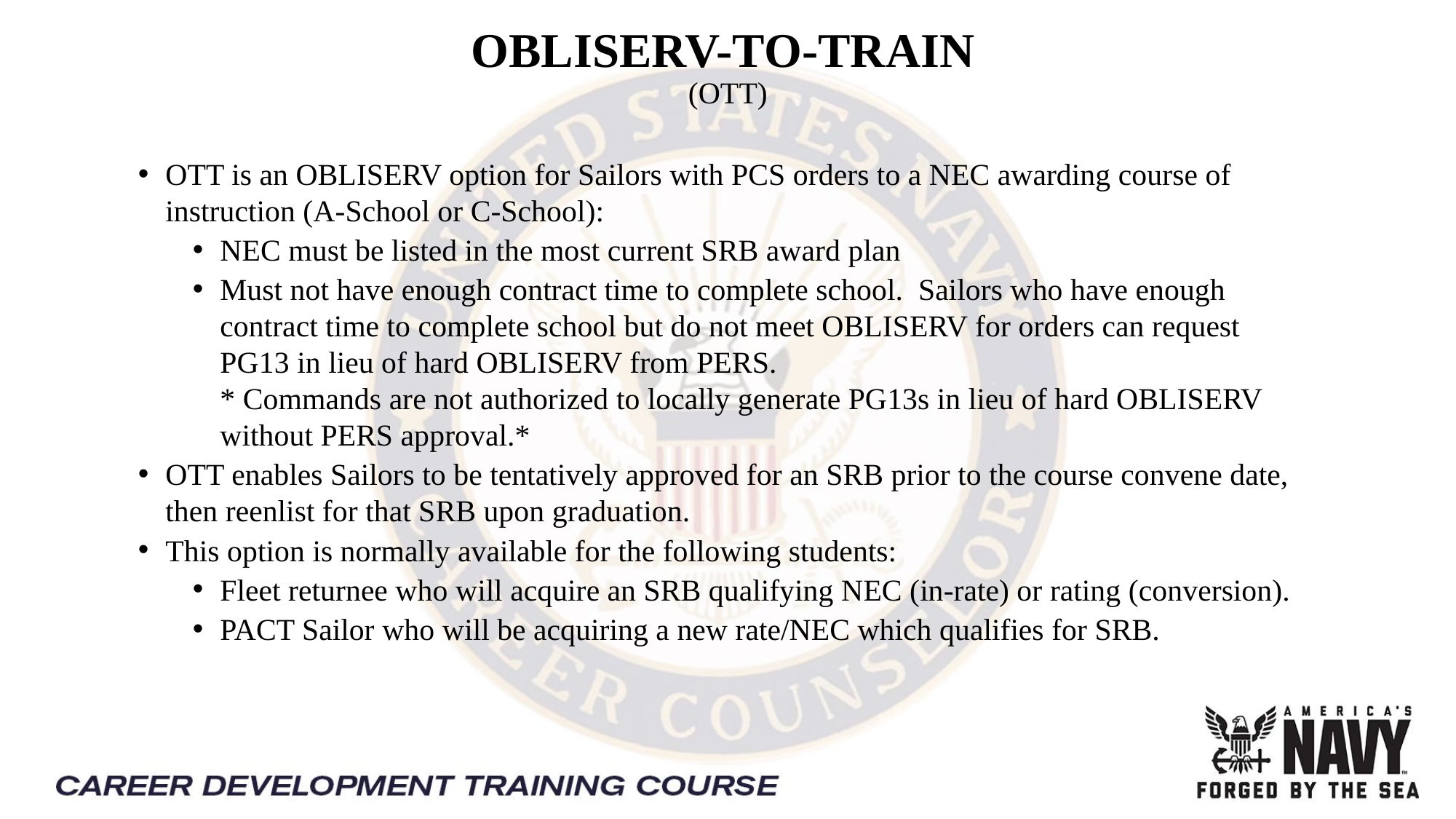

# OBLISERV-TO-TRAIN (OTT)
OTT is an OBLISERV option for Sailors with PCS orders to a NEC awarding course of instruction (A-School or C-School):
NEC must be listed in the most current SRB award plan
Must not have enough contract time to complete school.  Sailors who have enough contract time to complete school but do not meet OBLISERV for orders can request PG13 in lieu of hard OBLISERV from PERS.
* Commands are not authorized to locally generate PG13s in lieu of hard OBLISERV without PERS approval.*
OTT enables Sailors to be tentatively approved for an SRB prior to the course convene date, then reenlist for that SRB upon graduation.
This option is normally available for the following students:
Fleet returnee who will acquire an SRB qualifying NEC (in-rate) or rating (conversion).
PACT Sailor who will be acquiring a new rate/NEC which qualifies for SRB.